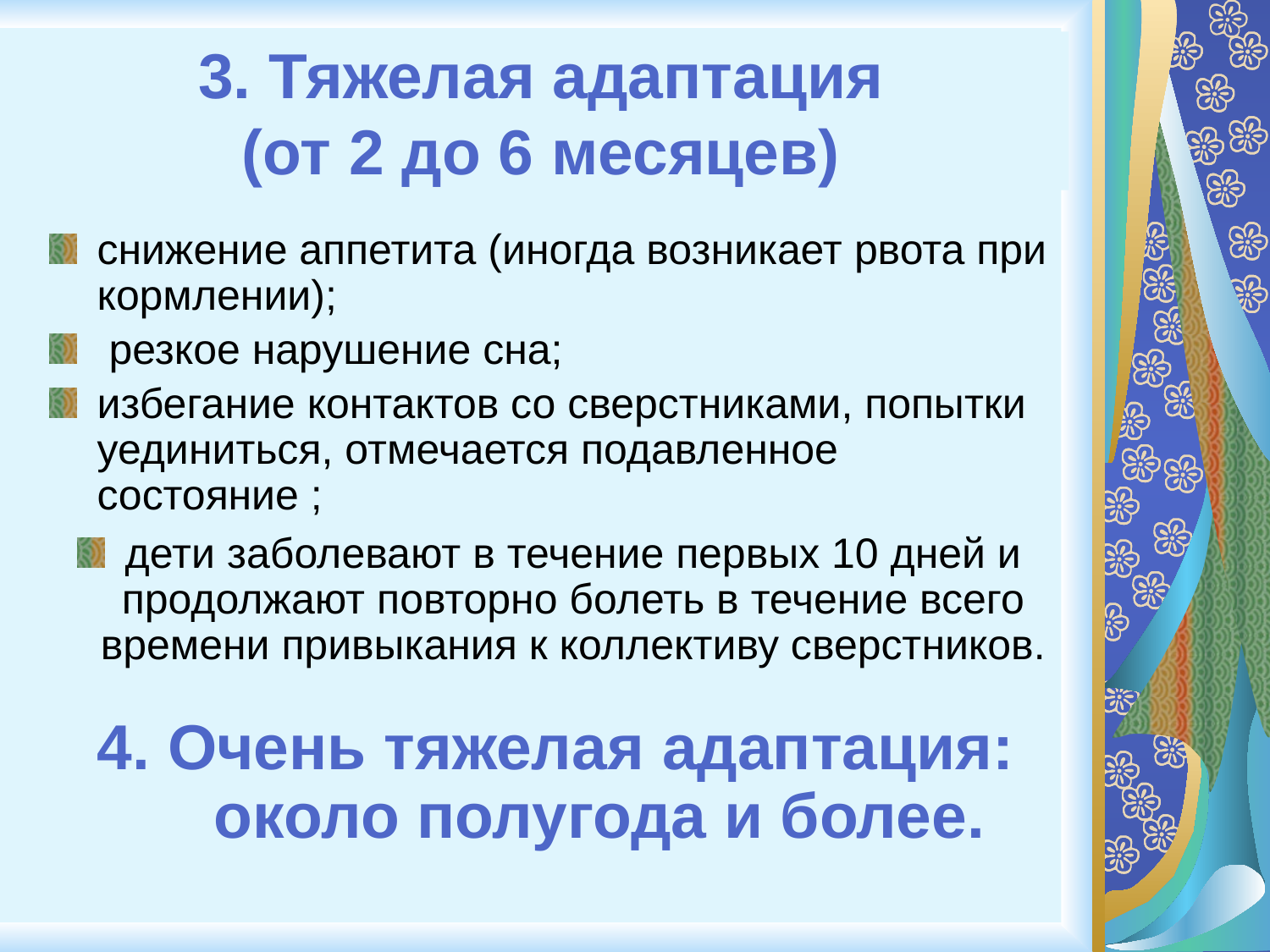

# 3. Тяжелая адаптация (от 2 до 6 месяцев)
снижение аппетита (иногда возникает рвота при кормлении);
 резкое нарушение сна;
избегание контактов со сверстниками, попытки уединиться, отмечается подавленное состояние ;
дети заболевают в течение первых 10 дней и продолжают повторно болеть в течение всего времени привыкания к коллективу сверстников.
4. Очень тяжелая адаптация:       около полугода и более.